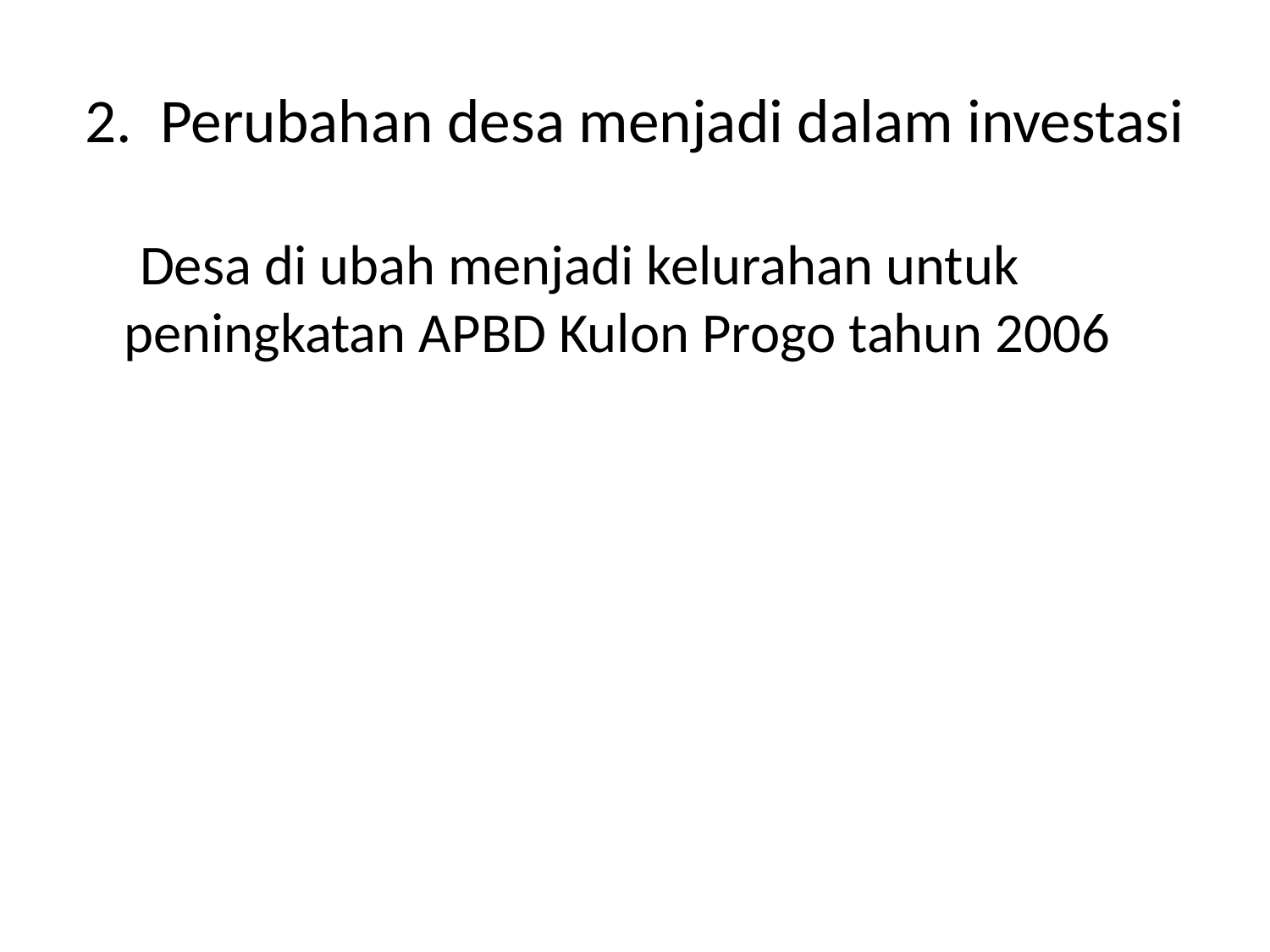

# 2.  Perubahan desa menjadi dalam investasi
     Desa di ubah menjadi kelurahan untuk peningkatan APBD Kulon Progo tahun 2006